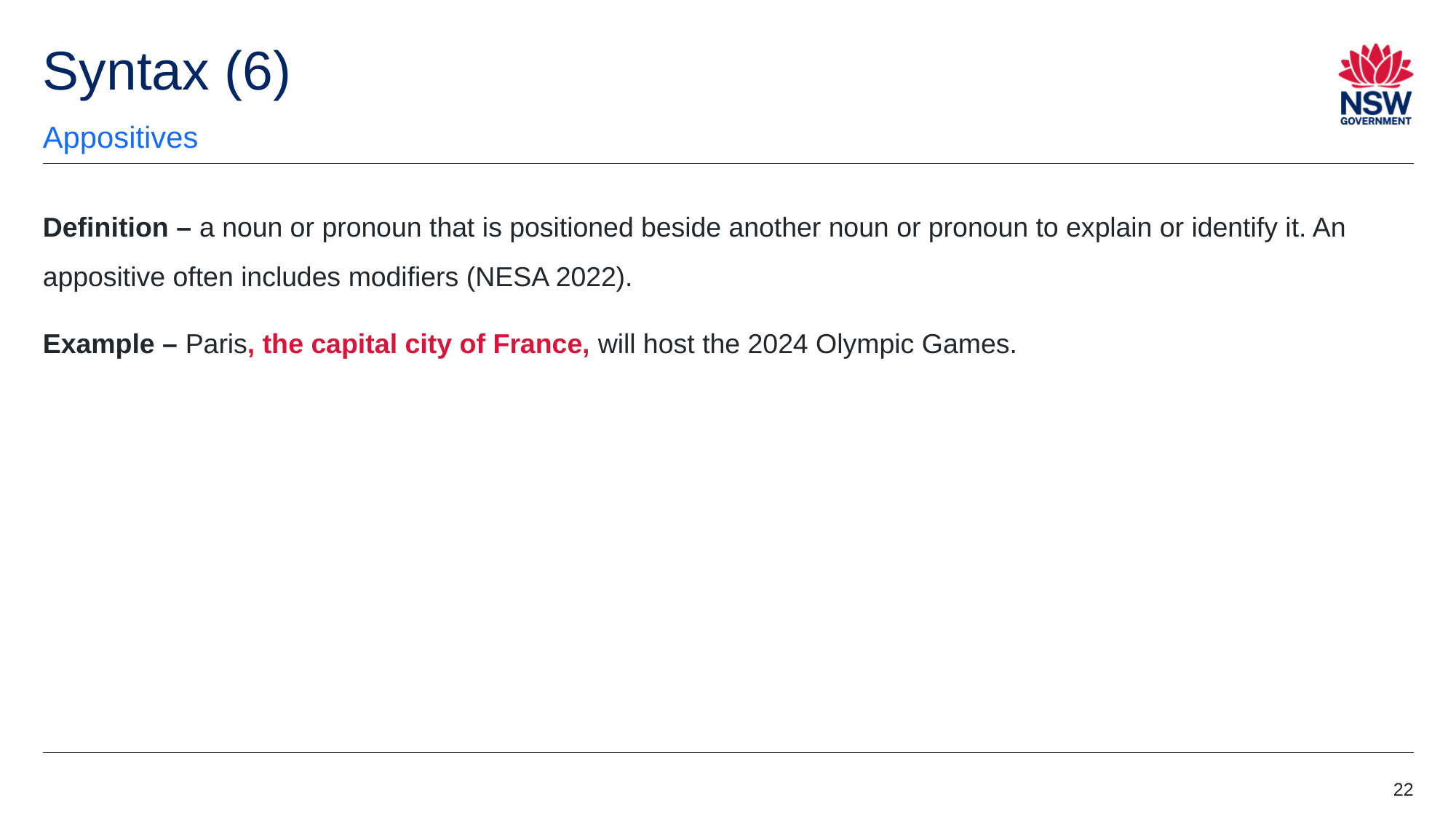

# Syntax (6)
Appositives
Definition – a noun or pronoun that is positioned beside another noun or pronoun to explain or identify it. An appositive often includes modifiers (NESA 2022).
Example – Paris, the capital city of France, will host the 2024 Olympic Games.
22